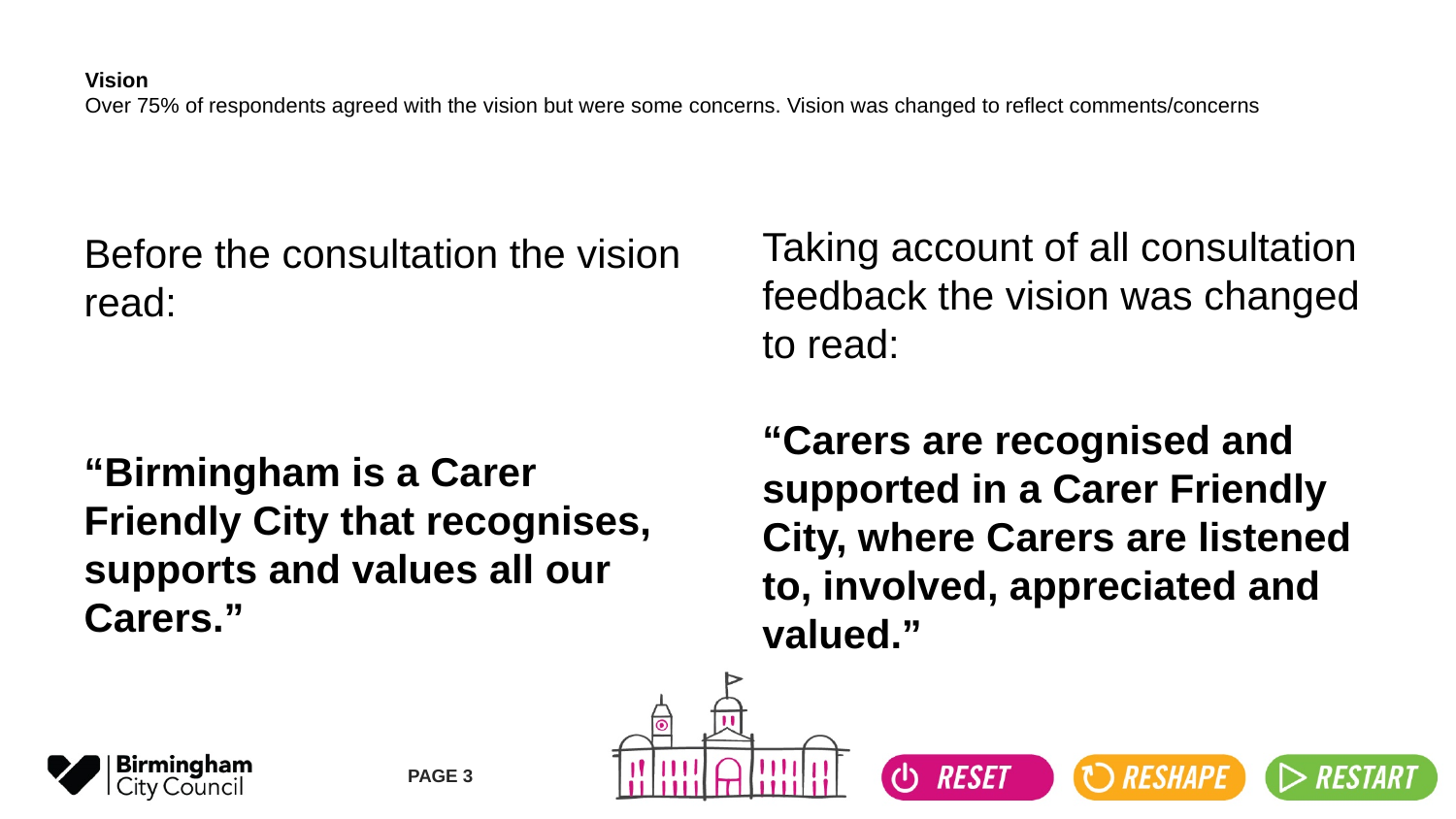

# Vision Over 75% of respondents agreed with the vision but were some concerns. Vision was changed to reflect comments/concerns

Taking account of all consultation feedback the vision was changed to read:

“Carers are recognised and supported in a Carer Friendly City, where Carers are listened to, involved, appreciated and valued.”

Before the consultation the vision read:

“Birmingham is a Carer Friendly City that recognises, supports and values all our Carers.”